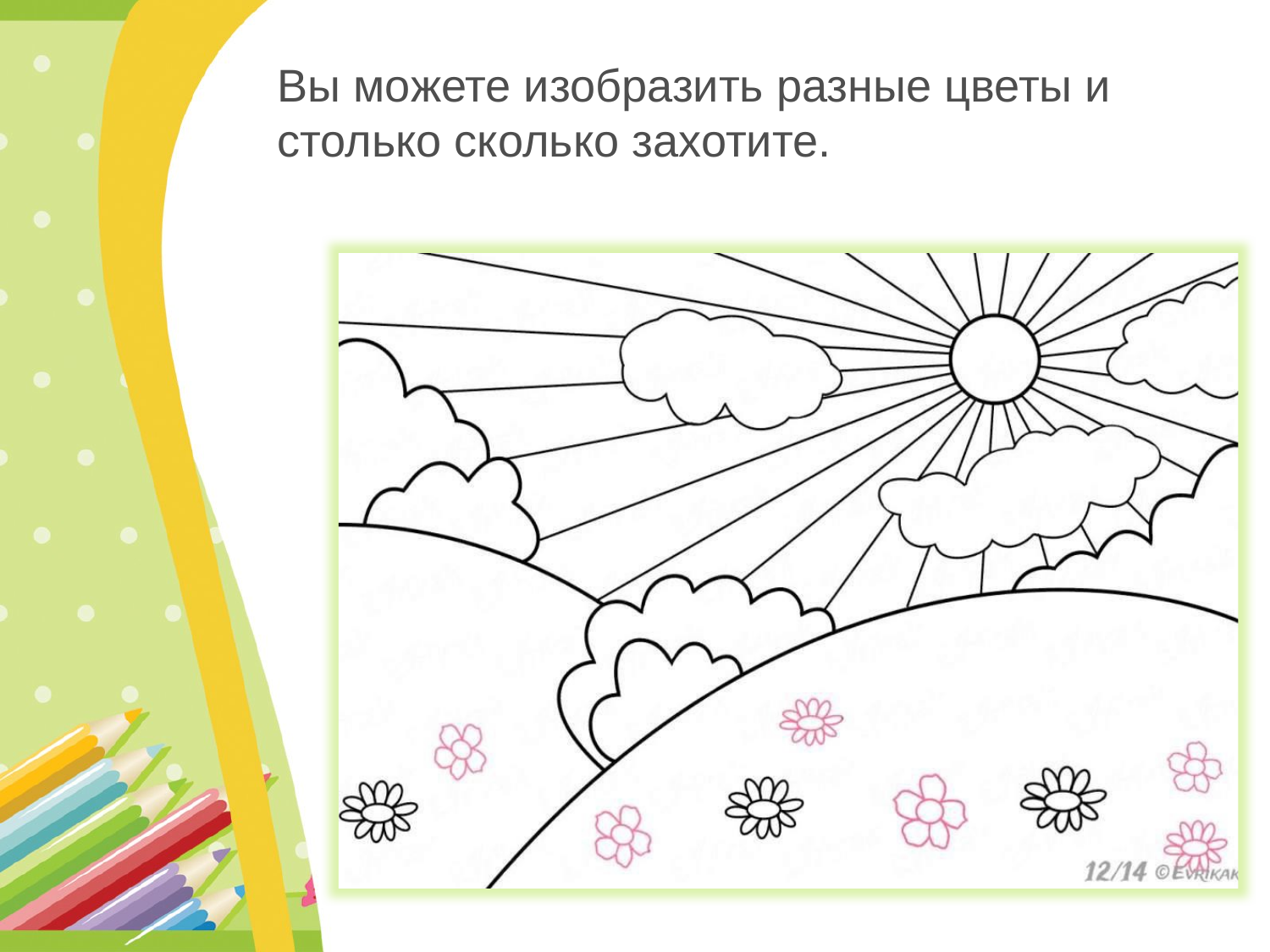

Вы можете изобразить разные цветы и столько сколько захотите.